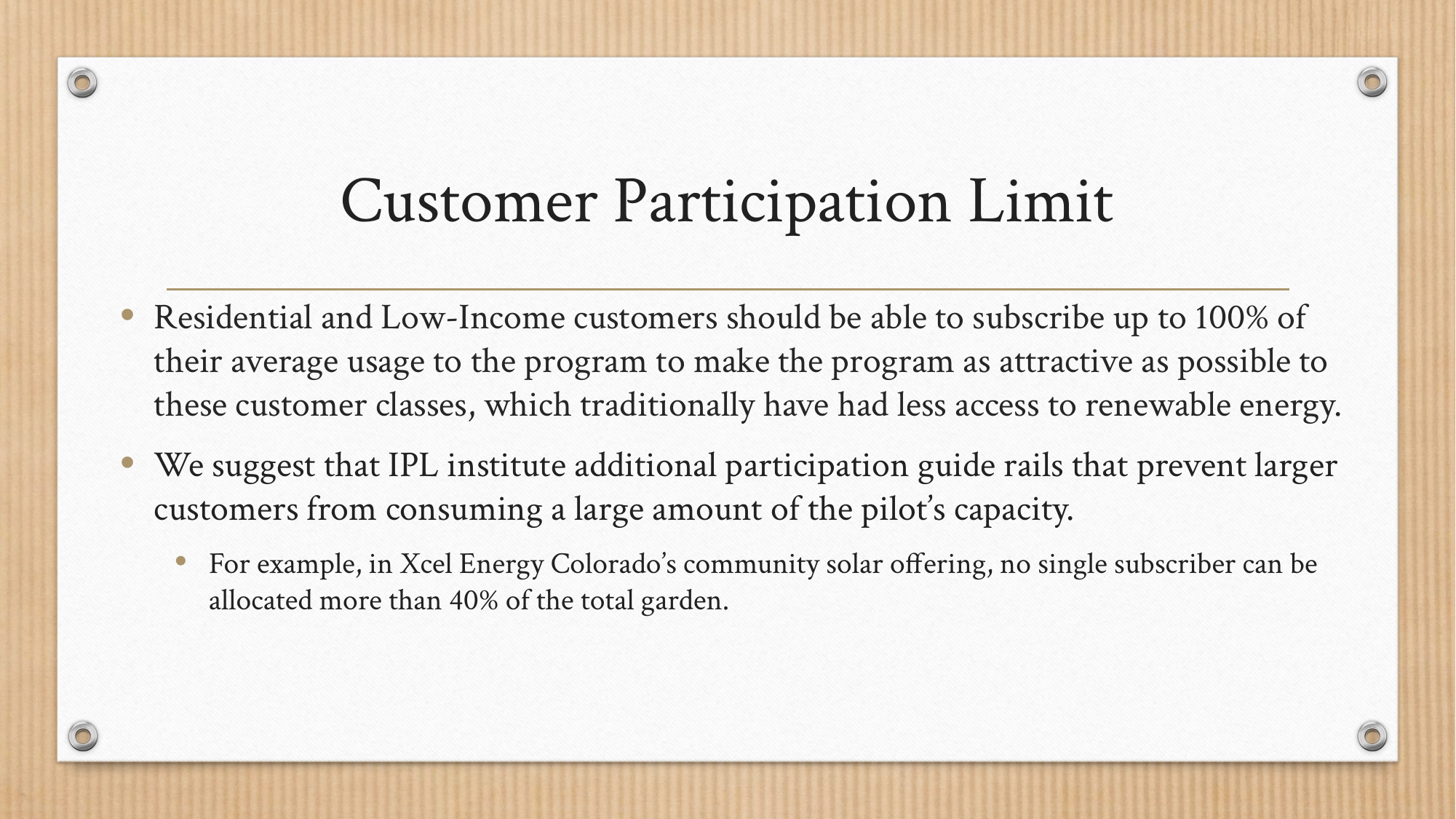

# Customer Participation Limit
Residential and Low-Income customers should be able to subscribe up to 100% of their average usage to the program to make the program as attractive as possible to these customer classes, which traditionally have had less access to renewable energy.
We suggest that IPL institute additional participation guide rails that prevent larger customers from consuming a large amount of the pilot’s capacity.
For example, in Xcel Energy Colorado’s community solar offering, no single subscriber can be allocated more than 40% of the total garden.